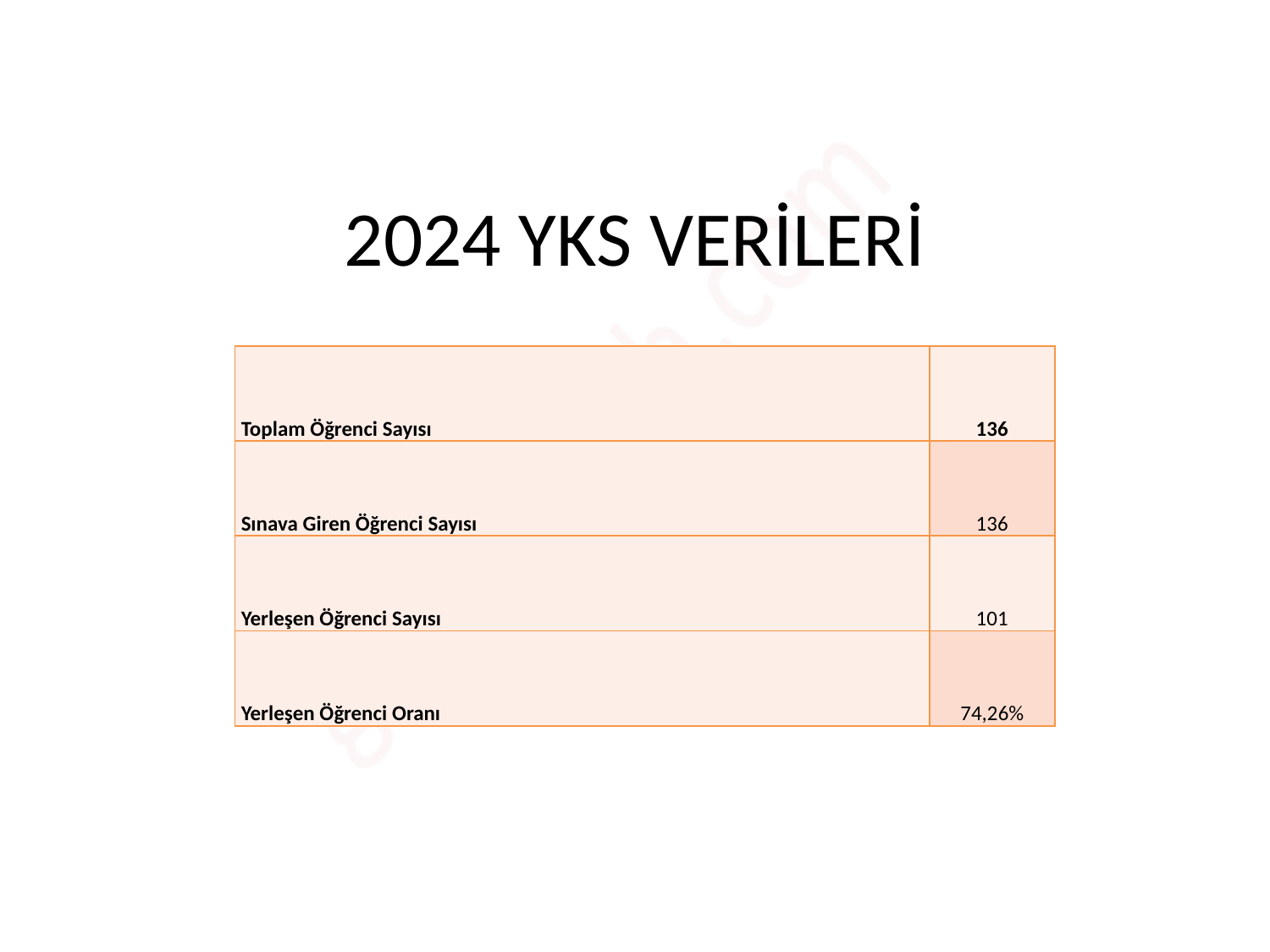

Üniversiteye Yerleşme Oranı

# 2024 YKS VERİLERİ
| Toplam Öğrenci Sayısı | 136 |
| --- | --- |
| Sınava Giren Öğrenci Sayısı | 136 |
| Yerleşen Öğrenci Sayısı | 101 |
| Yerleşen Öğrenci Oranı | 74,26% |